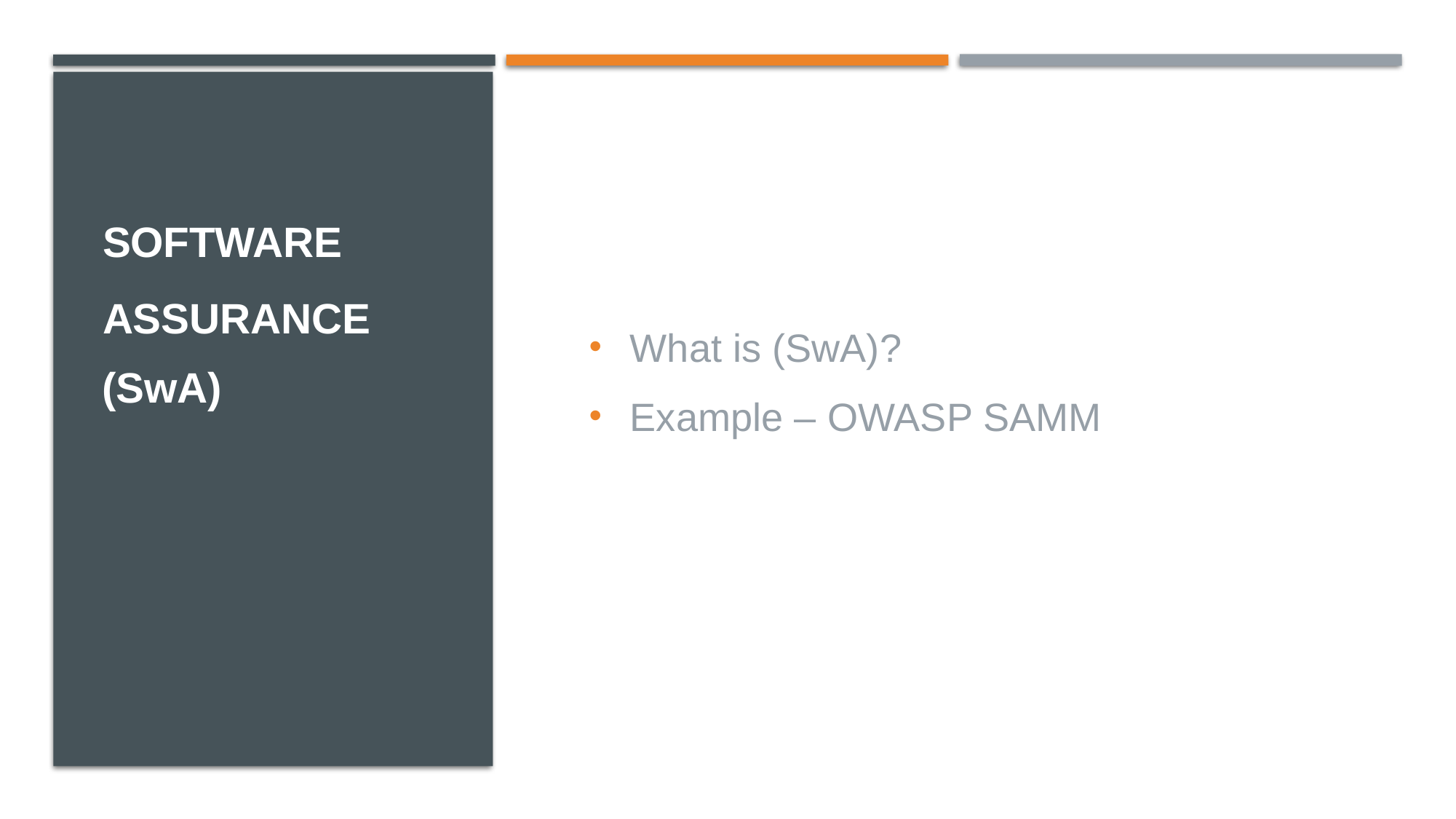

# Software Assurance
What is (SwA)?
Example – OWASP SAMM
(SwA)